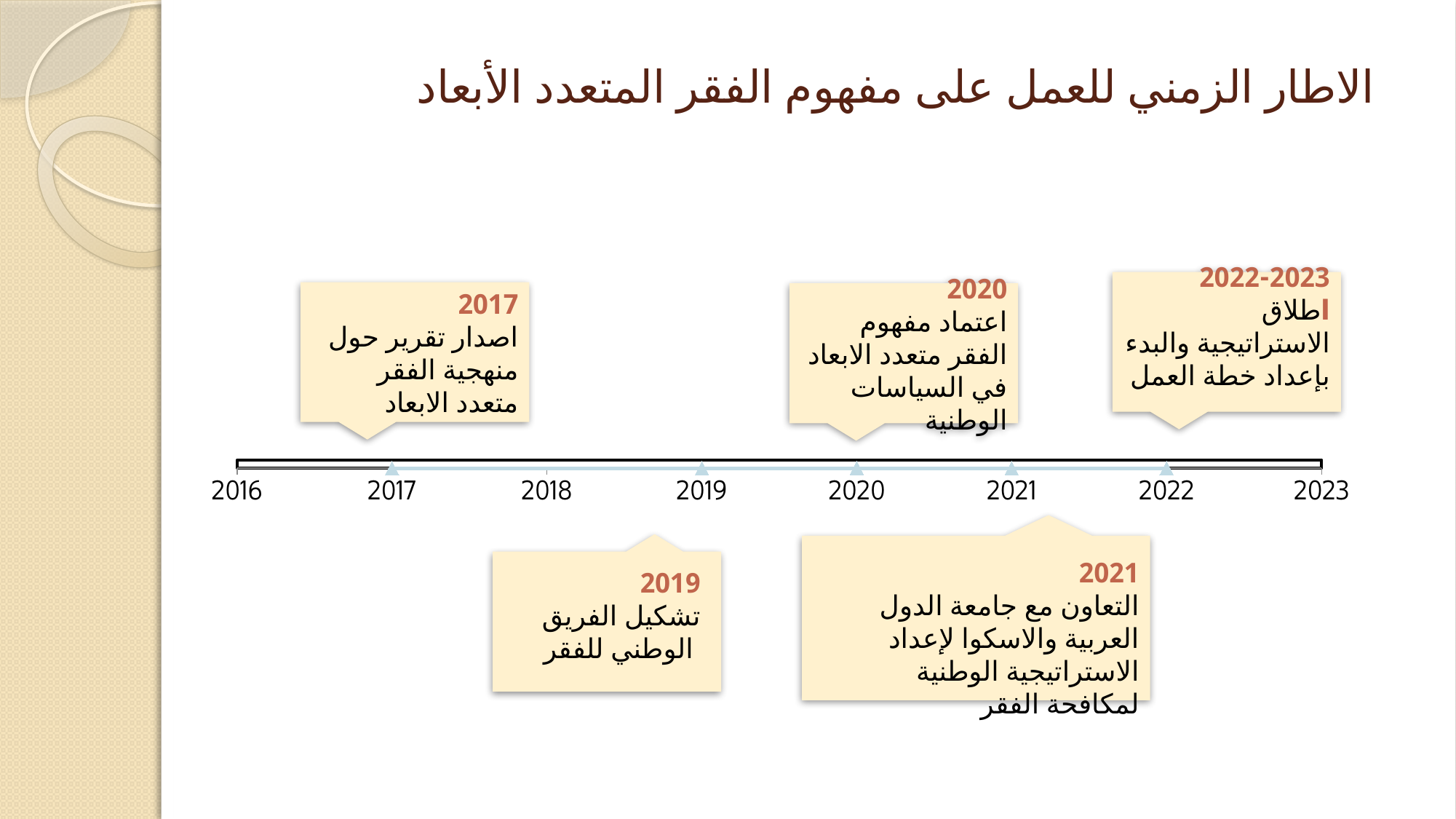

# الاطار الزمني للعمل على مفهوم الفقر المتعدد الأبعاد
2022-2023
اطلاق الاستراتيجية والبدء بإعداد خطة العمل
2017
اصدار تقرير حول منهجية الفقر متعدد الابعاد
2020
اعتماد مفهوم الفقر متعدد الابعاد في السياسات الوطنية

### Chart

| Category | Y-Values |
|---|---|
2021
التعاون مع جامعة الدول العربية والاسكوا لإعداد الاستراتيجية الوطنية لمكافحة الفقر

2019
تشكيل الفريق الوطني للفقر